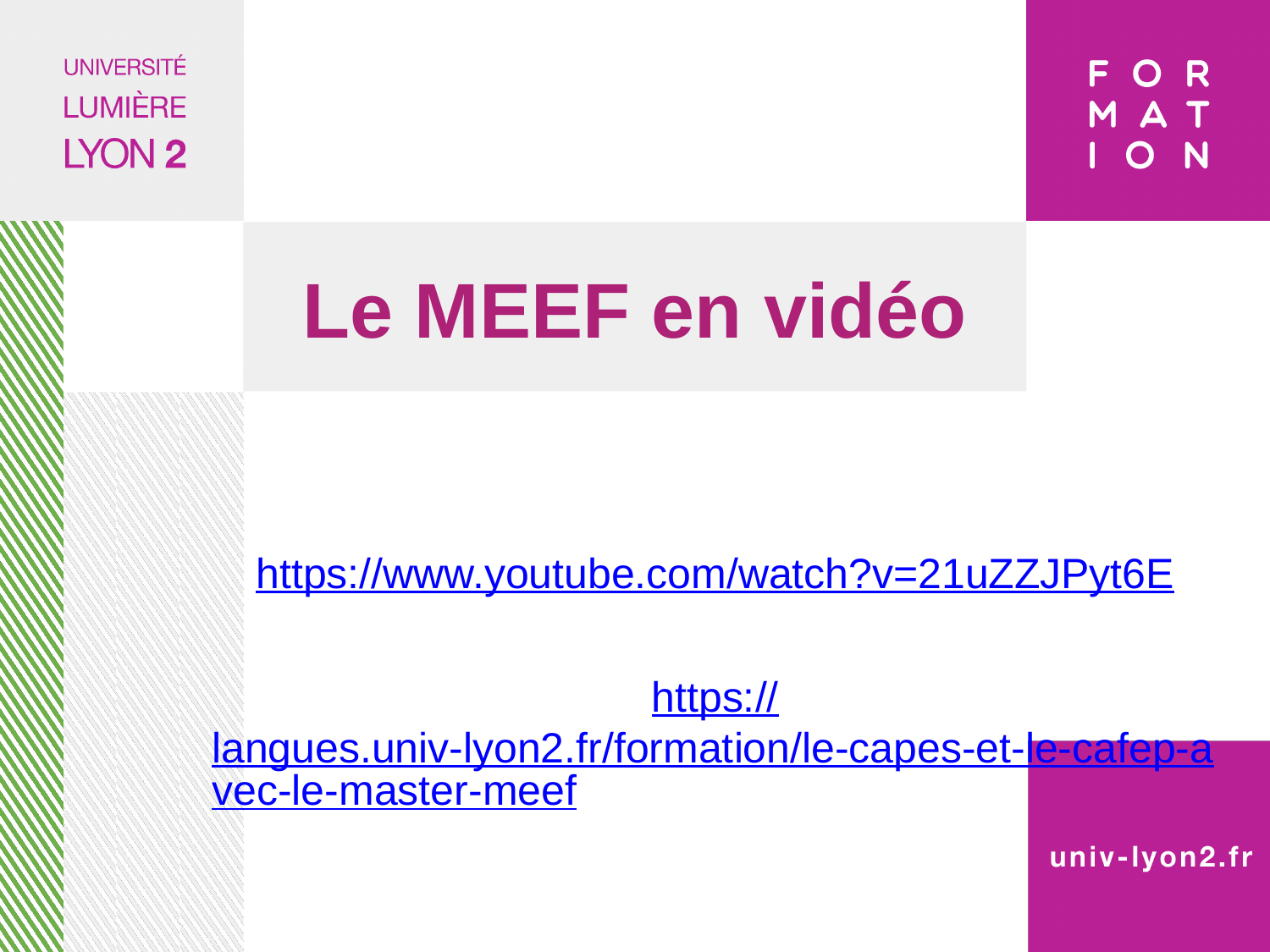

# Le MEEF en vidéo
https://www.youtube.com/watch?v=21uZZJPyt6E

https://langues.univ-lyon2.fr/formation/le-capes-et-le-cafep-avec-le-master-meef